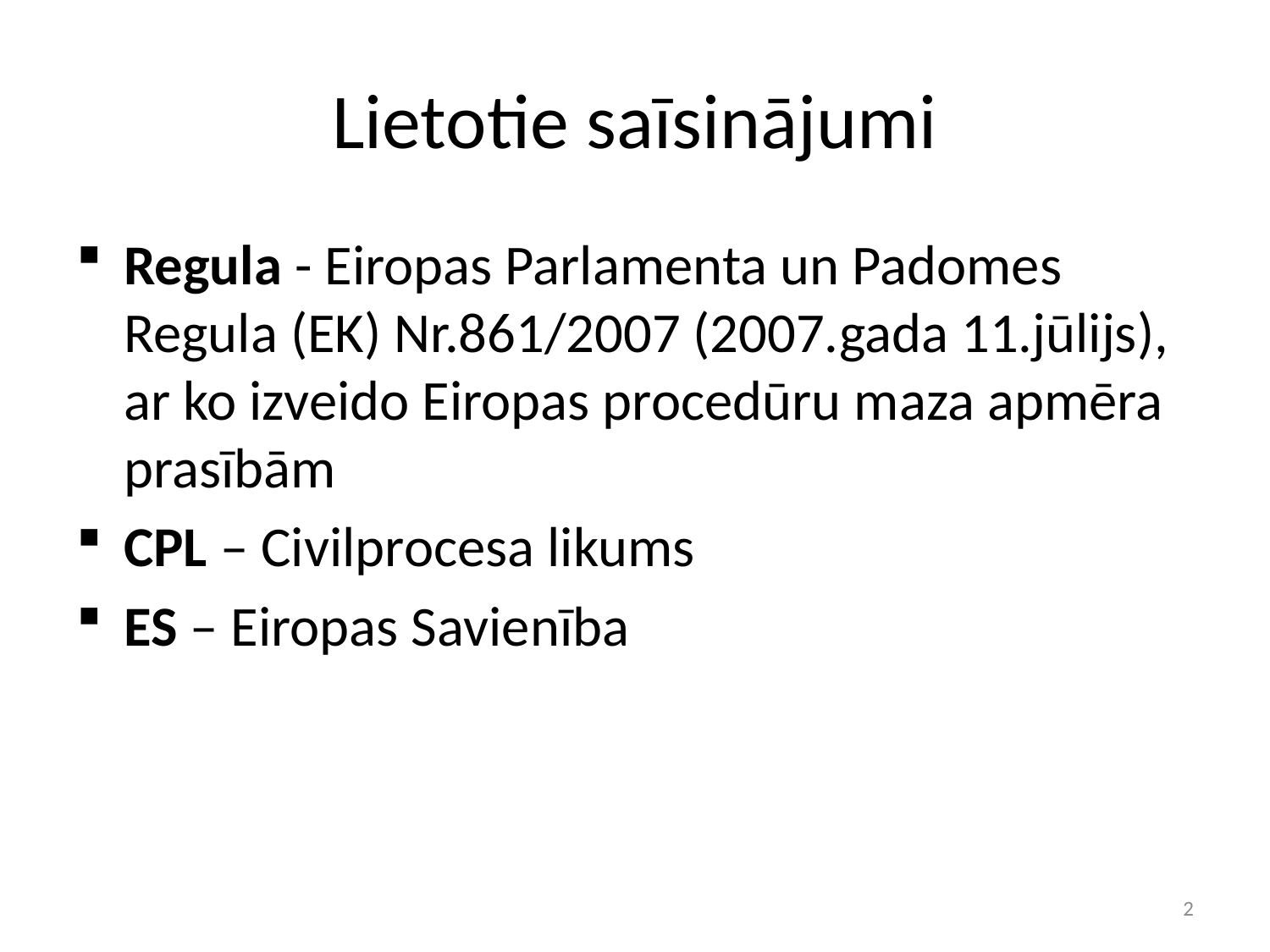

# Lietotie saīsinājumi
Regula - Eiropas Parlamenta un Padomes Regula (EK) Nr.861/2007 (2007.gada 11.jūlijs), ar ko izveido Eiropas procedūru maza apmēra prasībām
CPL – Civilprocesa likums
ES – Eiropas Savienība
2